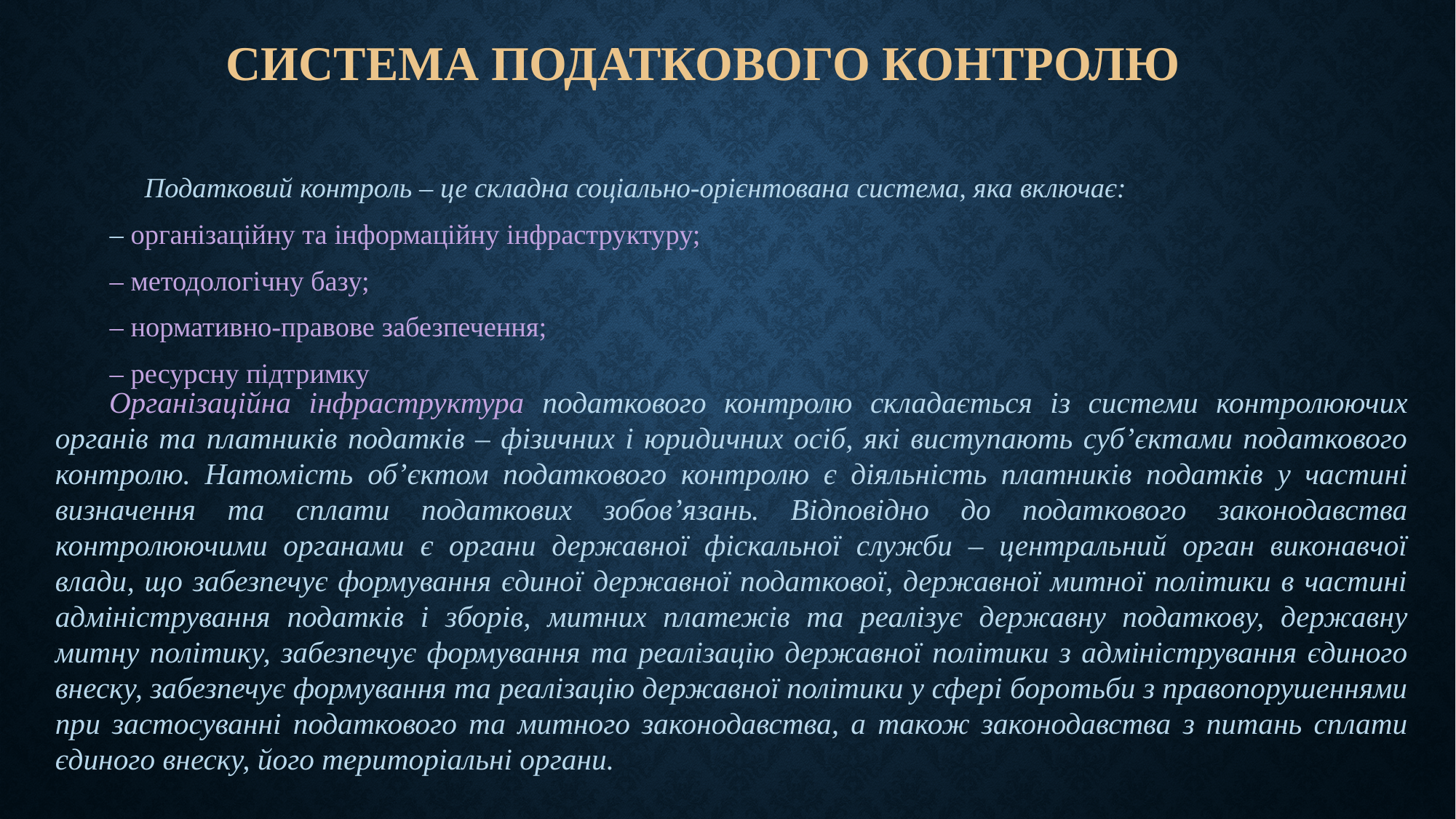

# Система податкового контролю
        Податковий контроль – це складна соціально-орієнтована система, яка включає:
– організаційну та інформаційну інфраструктуру;
– методологічну базу;
– нормативно-правове забезпечення;
– ресурсну підтримку

Організаційна інфраструктура податкового контролю складається із системи контролюючих органів та платників податків – фізичних і юридичних осіб, які виступають суб’єктами податкового контролю. Натомість об’єктом податкового контролю є діяльність платників податків у частині визначення та сплати податкових зобов’язань. Відповідно до податкового законодавства контролюючими органами є органи державної фіскальної служби – центральний орган виконавчої влади, що забезпечує формування єдиної державної податкової, державної митної політики в частині адміністрування податків і зборів, митних платежів та реалізує державну податкову, державну митну політику, забезпечує формування та реалізацію державної політики з адміністрування єдиного внеску, забезпечує формування та реалізацію державної політики у сфері боротьби з правопорушеннями при застосуванні податкового та митного законодавства, а також законодавства з питань сплати єдиного внеску, його територіальні органи.